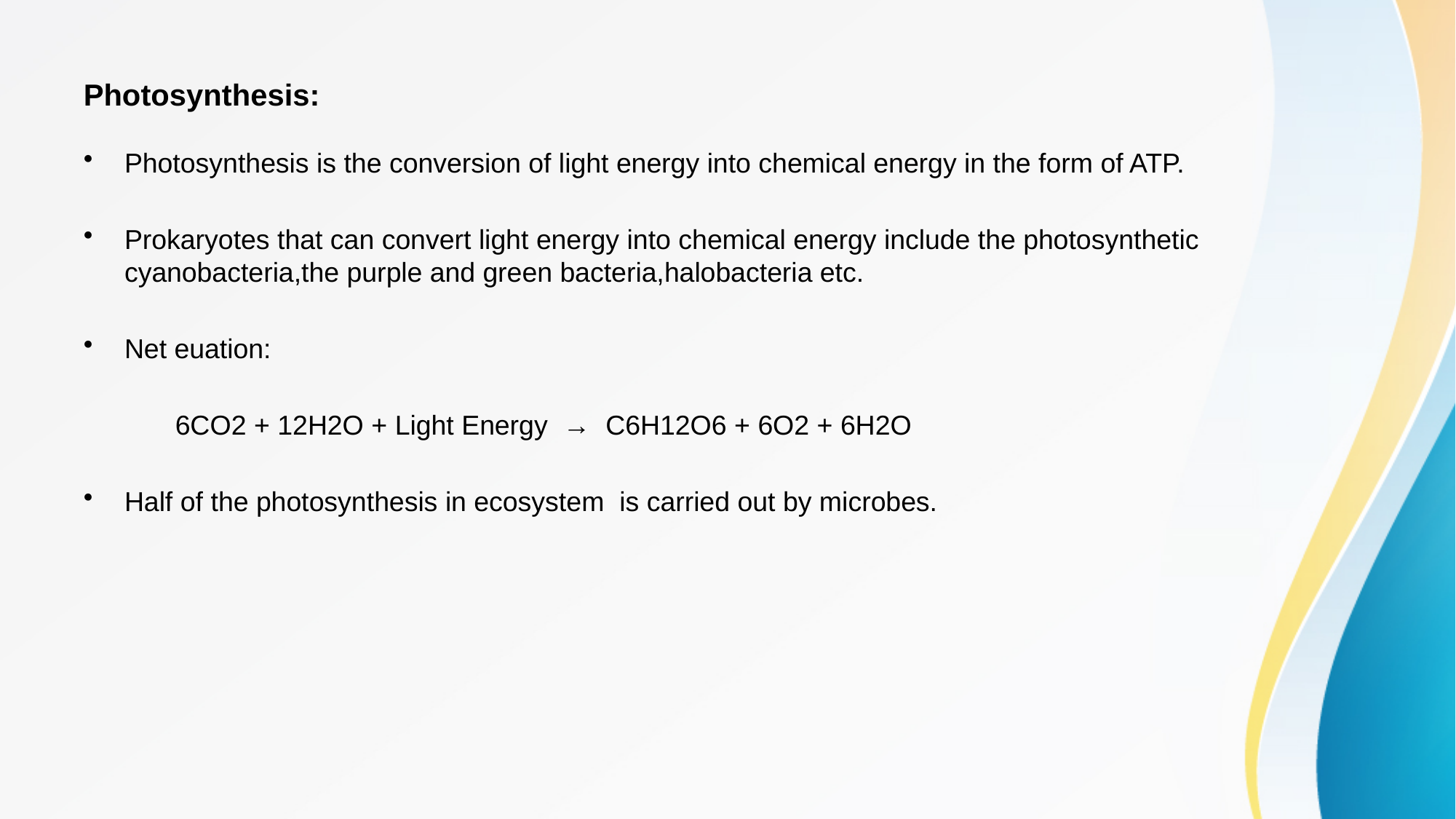

# Photosynthesis:
Photosynthesis is the conversion of light energy into chemical energy in the form of ATP.

Prokaryotes that can convert light energy into chemical energy include the photosynthetic cyanobacteria,the purple and green bacteria,halobacteria etc.

Net euation:

            6CO2 + 12H2O + Light Energy  →  C6H12O6 + 6O2 + 6H2O

Half of the photosynthesis in ecosystem  is carried out by microbes.